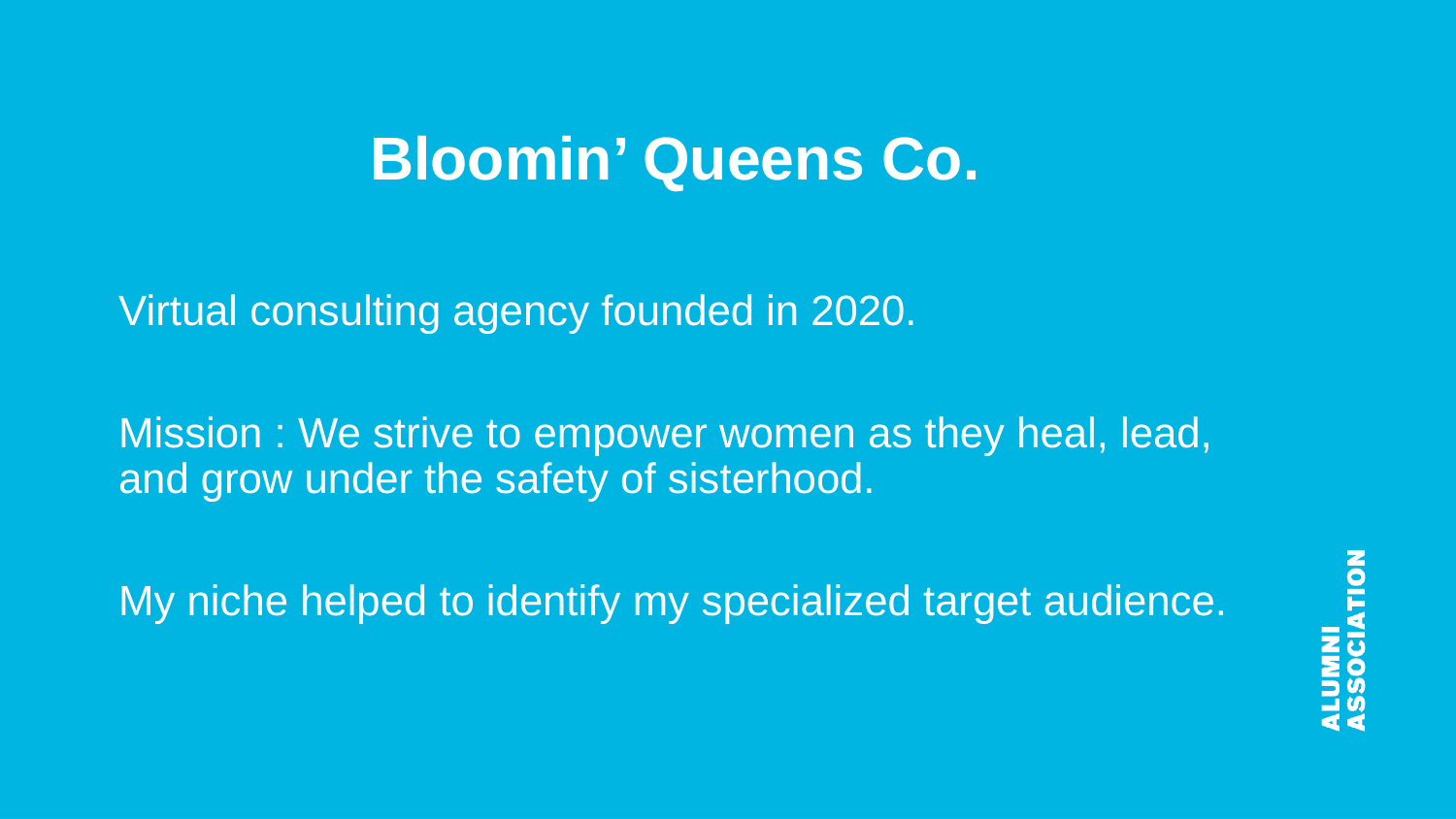

Bloomin’ Queens Co.

Virtual consulting agency founded in 2020.

Mission : We strive to empower women as they heal, lead, and grow under the safety of sisterhood.

My niche helped to identify my specialized target audience.